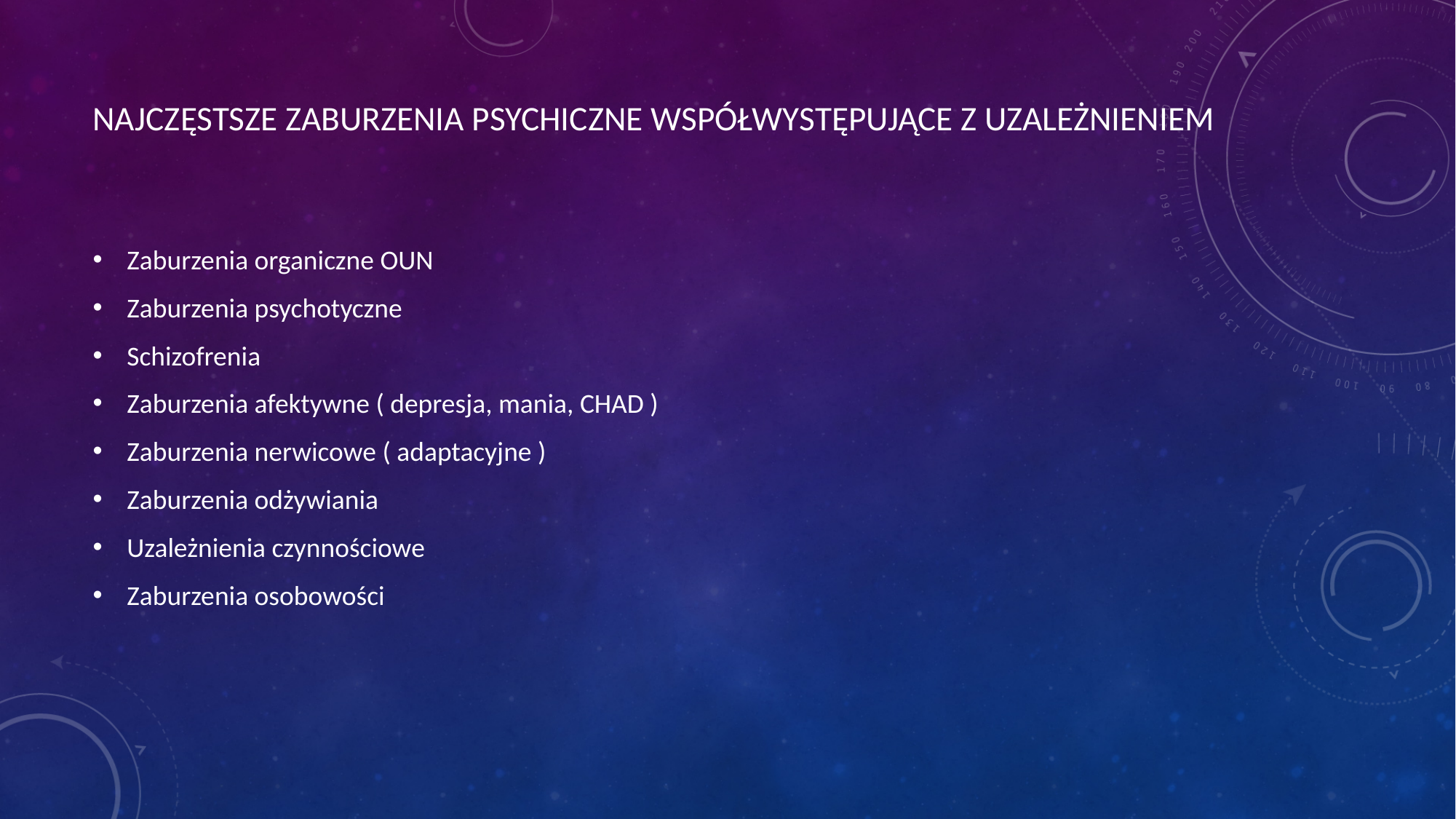

# NAJCZĘSTSZE ZABURZENIA PSYCHICZNE WSPÓŁWYSTĘPUJĄCE Z UZALEŻNIENIEM
Zaburzenia organiczne OUN
Zaburzenia psychotyczne
Schizofrenia
Zaburzenia afektywne ( depresja, mania, CHAD )
Zaburzenia nerwicowe ( adaptacyjne )
Zaburzenia odżywiania
Uzależnienia czynnościowe
Zaburzenia osobowości